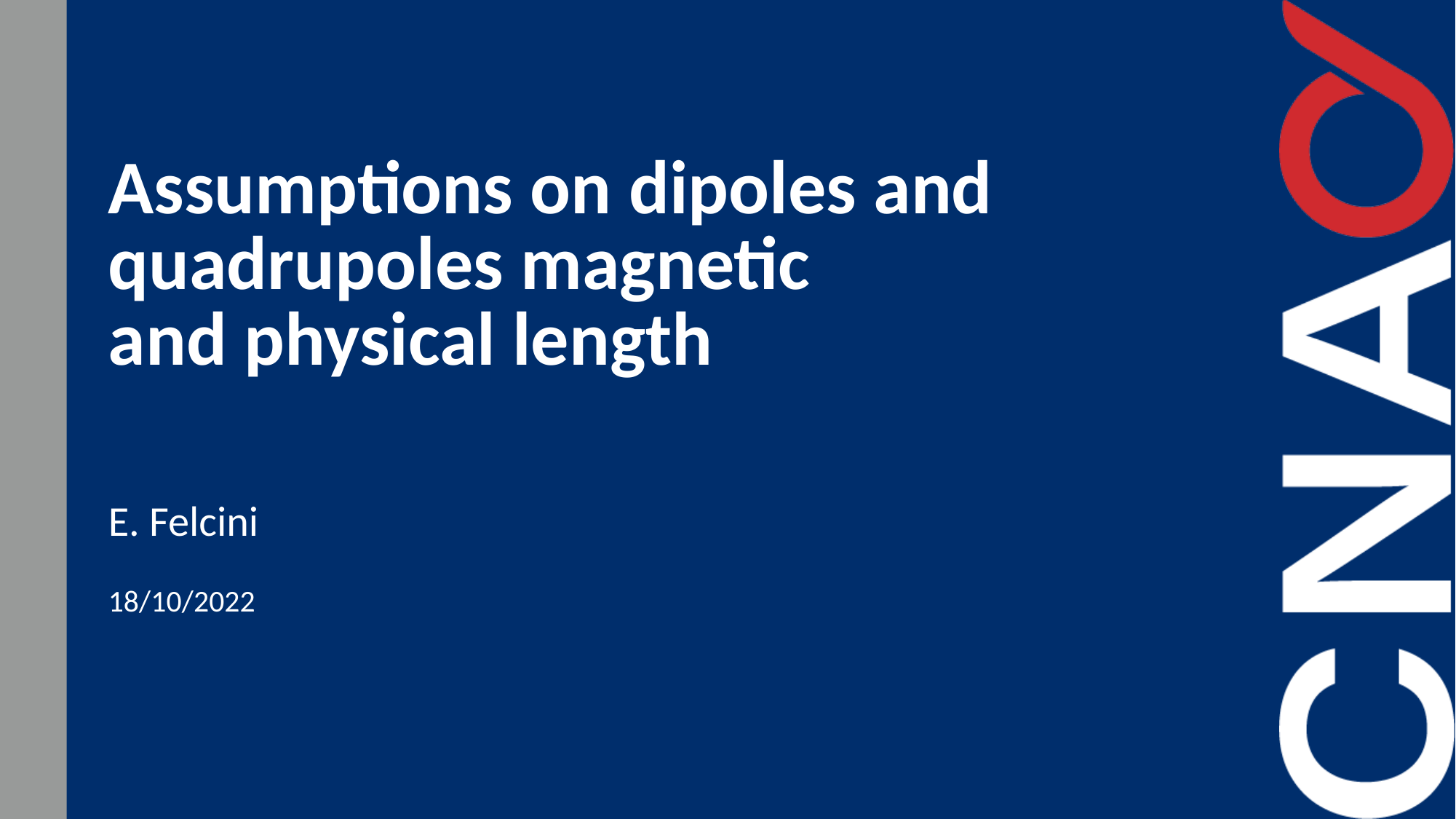

# Assumptions on dipoles and quadrupoles magnetic and physical length
E. Felcini

18/10/2022